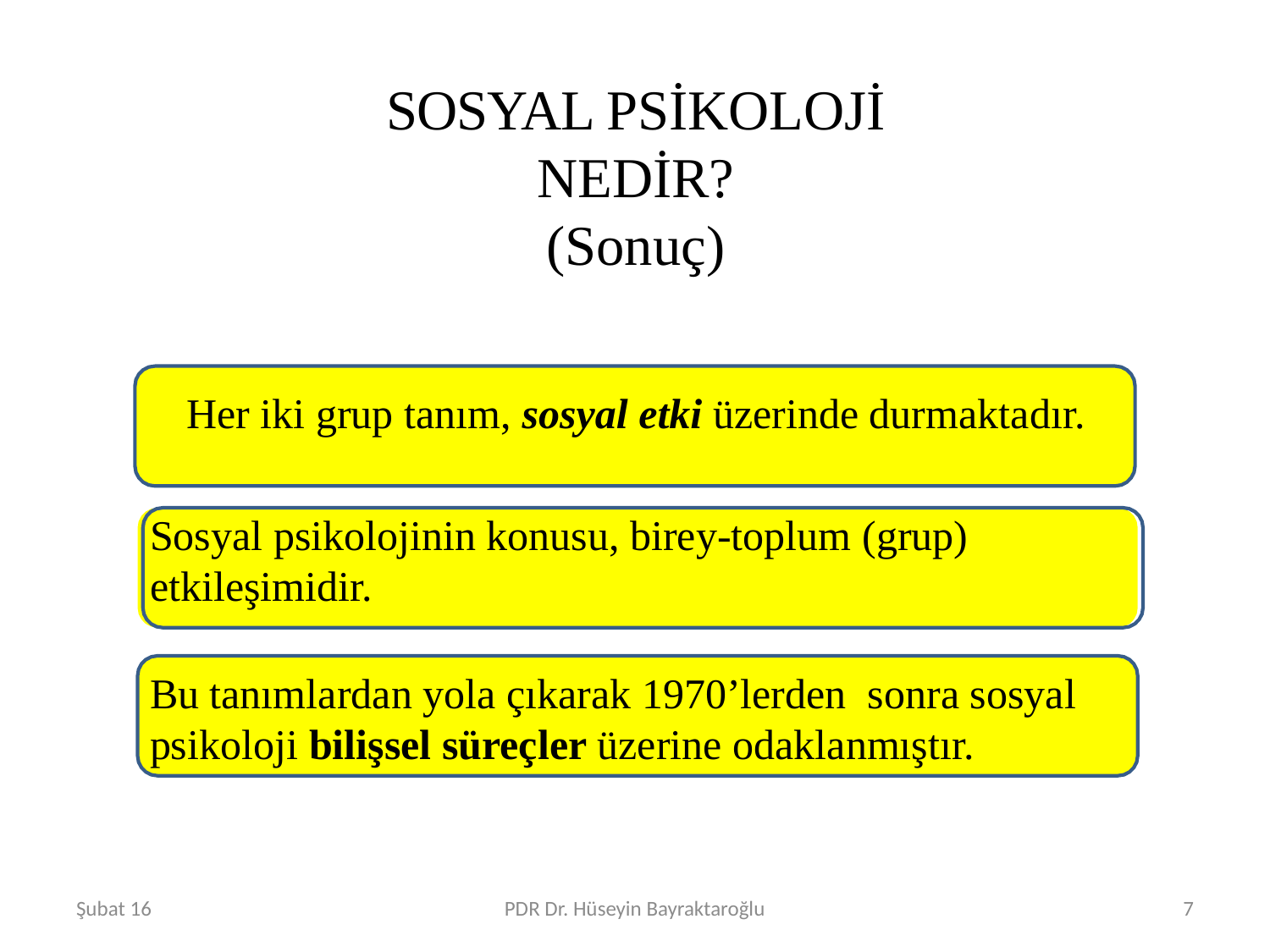

# SOSYAL PSİKOLOJİ NEDİR? (Sonuç)

Her iki grup tanım, sosyal etki üzerinde durmaktadır.

Sosyal psikolojinin konusu, birey-toplum (grup) etkileşimidir.

Bu tanımlardan yola çıkarak 1970’lerden  sonra sosyal psikoloji bilişsel süreçler üzerine odaklanmıştır.
Şubat 16
PDR Dr. Hüseyin Bayraktaroğlu
7